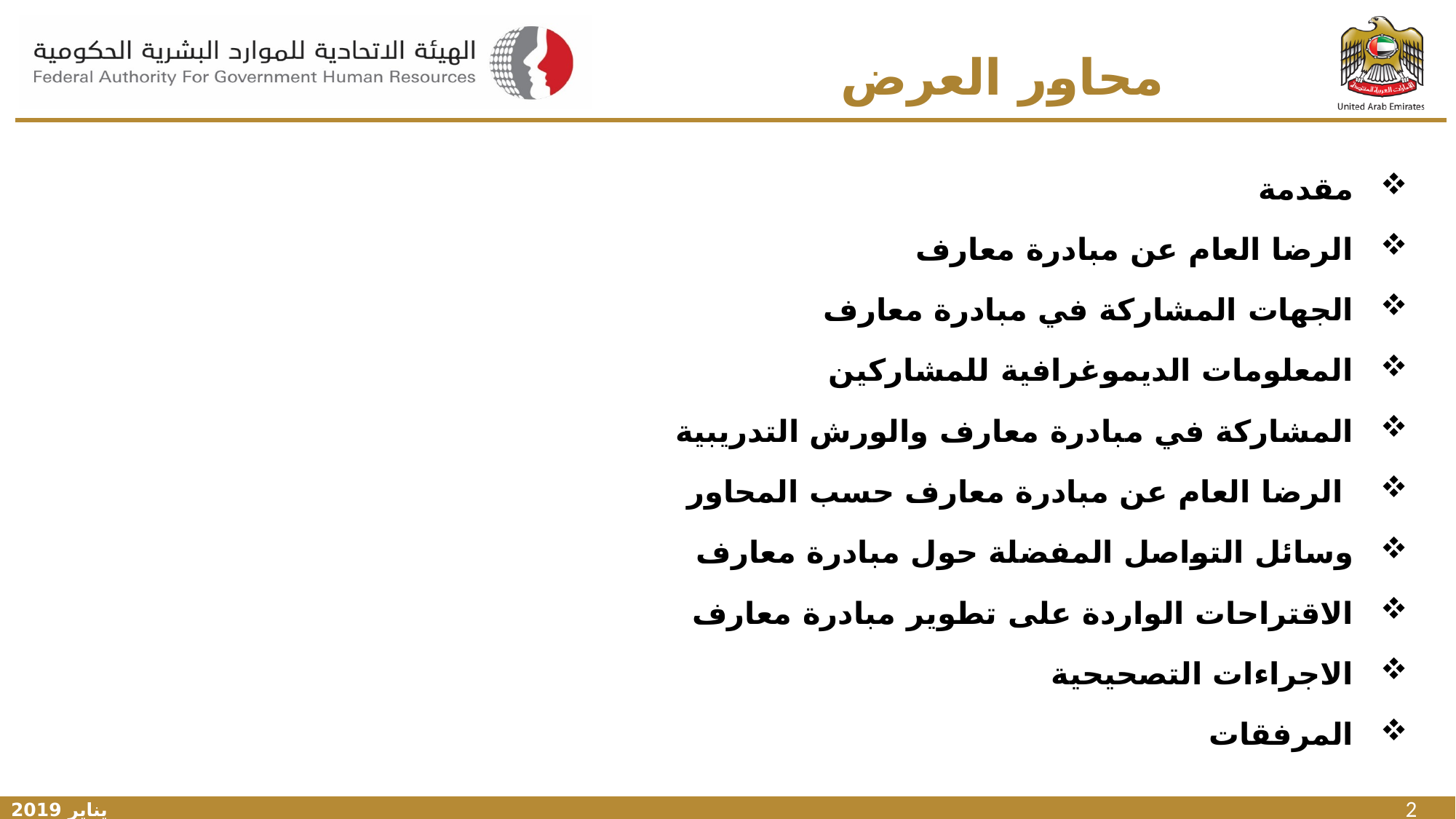

# محاور العرض
مقدمة
الرضا العام عن مبادرة معارف
الجهات المشاركة في مبادرة معارف
المعلومات الديموغرافية للمشاركين
المشاركة في مبادرة معارف والورش التدريبية
 الرضا العام عن مبادرة معارف حسب المحاور
وسائل التواصل المفضلة حول مبادرة معارف
الاقتراحات الواردة على تطوير مبادرة معارف
الاجراءات التصحيحية
المرفقات